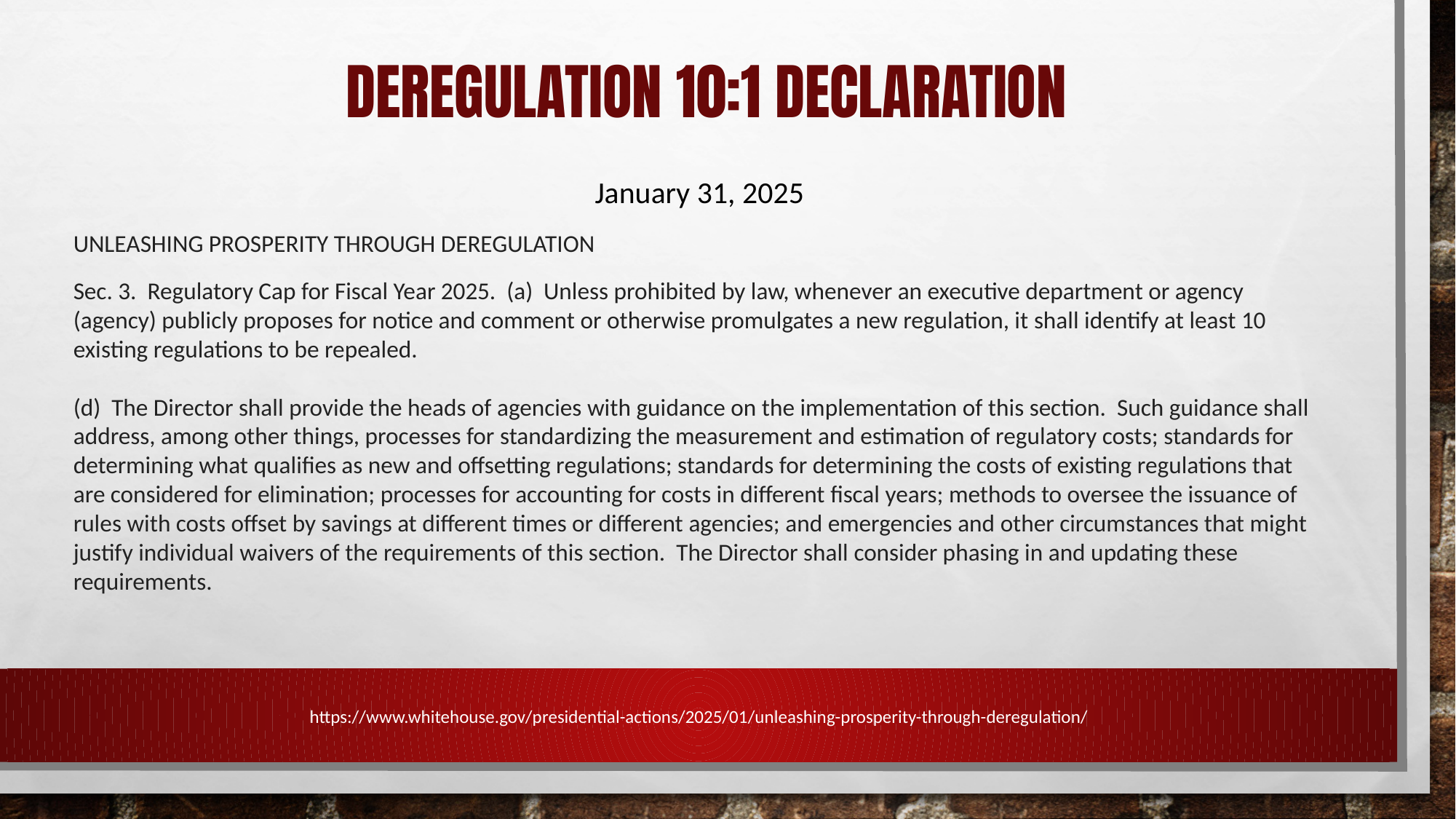

# DEREGULATION 10:1 Declaration
January 31, 2025

UNLEASHING PROSPERITY THROUGH DEREGULATION

Sec. 3.  Regulatory Cap for Fiscal Year 2025.  (a)  Unless prohibited by law, whenever an executive department or agency (agency) publicly proposes for notice and comment or otherwise promulgates a new regulation, it shall identify at least 10 existing regulations to be repealed.

(d)  The Director shall provide the heads of agencies with guidance on the implementation of this section.  Such guidance shall address, among other things, processes for standardizing the measurement and estimation of regulatory costs; standards for determining what qualifies as new and offsetting regulations; standards for determining the costs of existing regulations that are considered for elimination; processes for accounting for costs in different fiscal years; methods to oversee the issuance of rules with costs offset by savings at different times or different agencies; and emergencies and other circumstances that might justify individual waivers of the requirements of this section.  The Director shall consider phasing in and updating these requirements.
https://www.whitehouse.gov/presidential-actions/2025/01/unleashing-prosperity-through-deregulation/